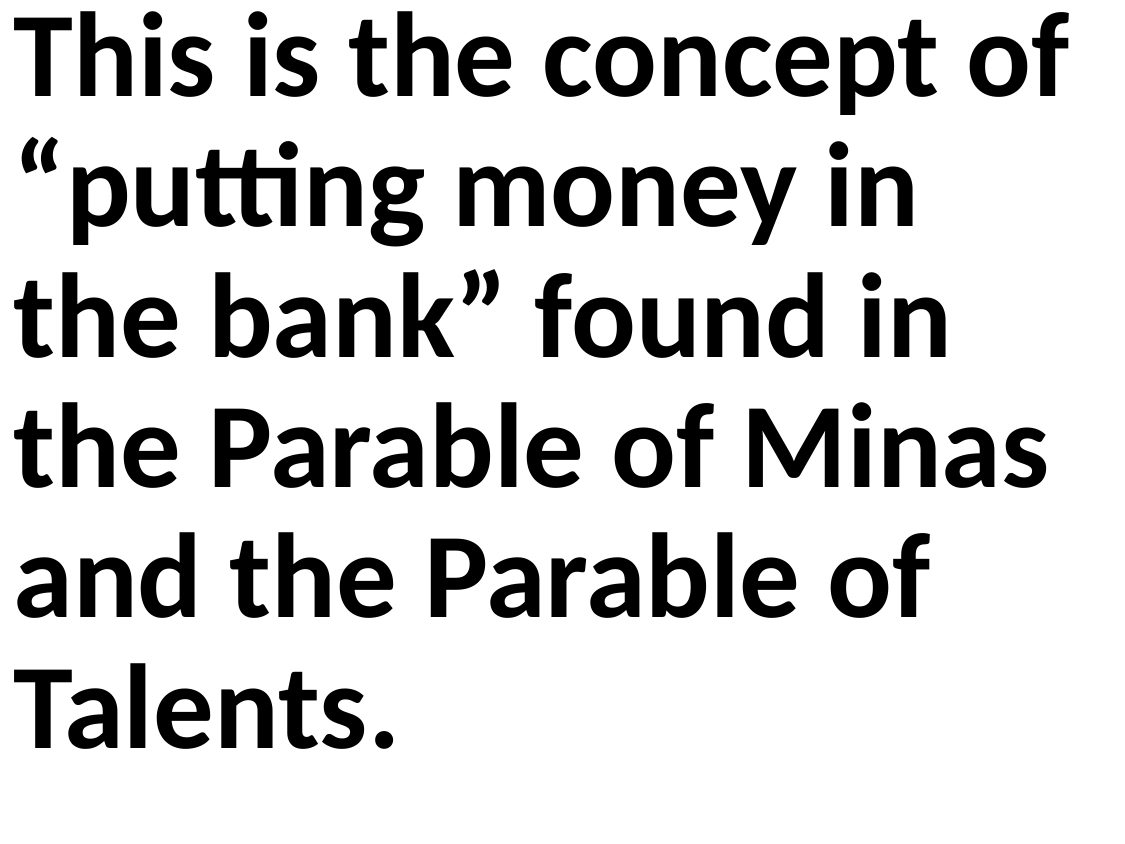

This is the concept of “putting money in the bank” found in the Parable of Minas and the Parable of Talents.